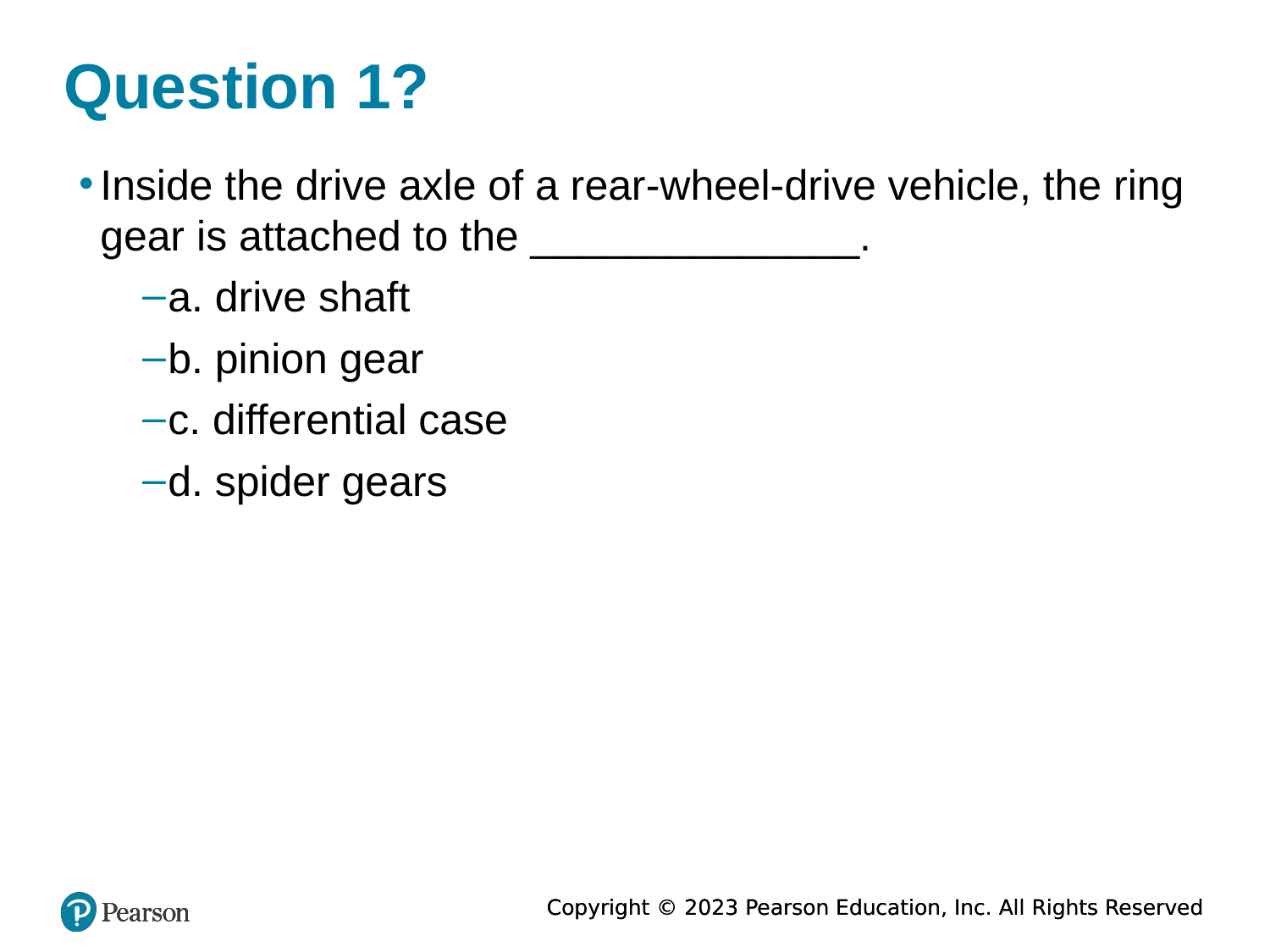

# Question 1?
Inside the drive axle of a rear-wheel-drive vehicle, the ring gear is attached to the ______________.
a. drive shaft
b. pinion gear
c. differential case
d. spider gears